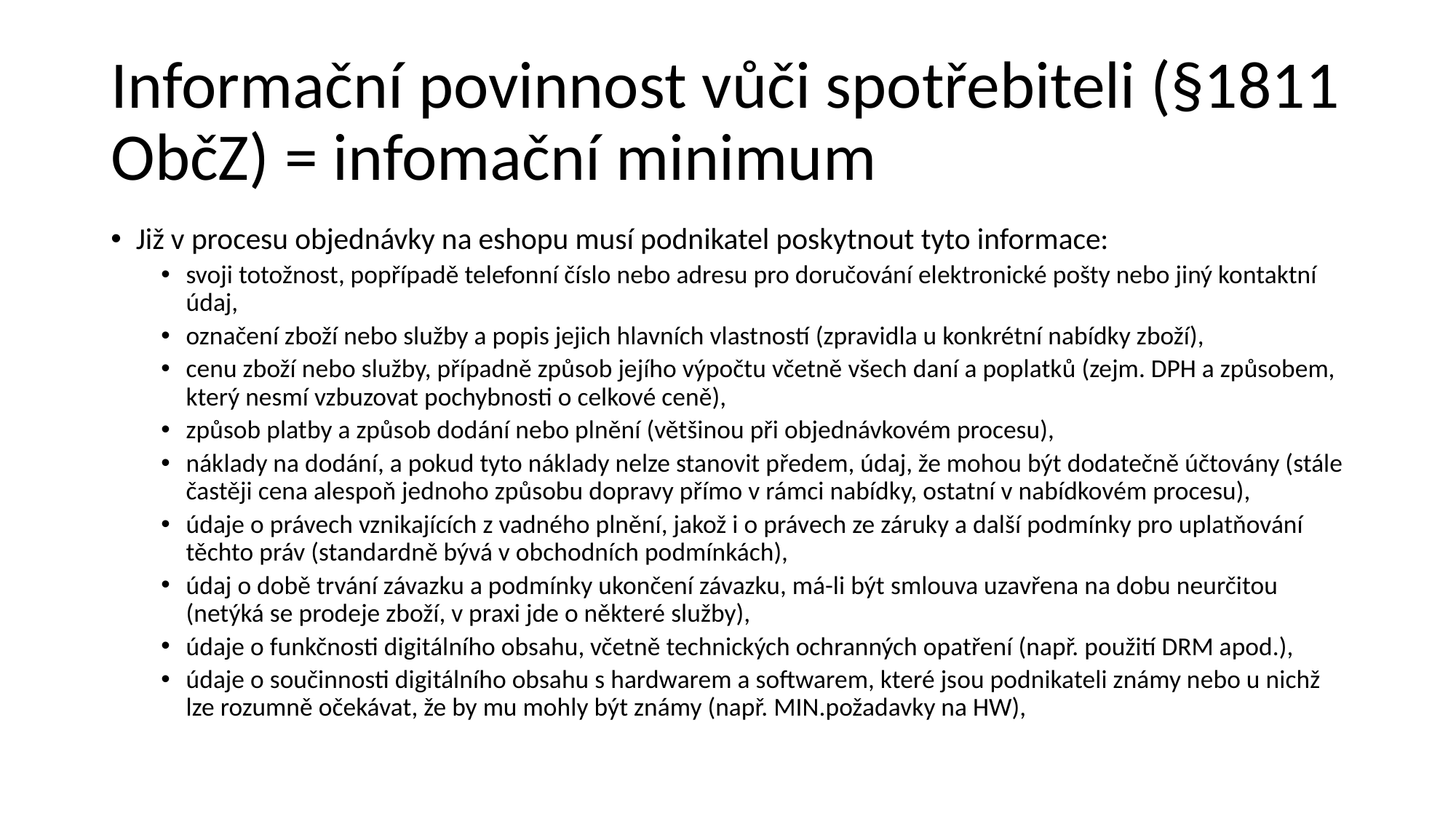

# Informační povinnost vůči spotřebiteli (§1811 ObčZ) = infomační minimum
Již v procesu objednávky na eshopu musí podnikatel poskytnout tyto informace:
svoji totožnost, popřípadě telefonní číslo nebo adresu pro doručování elektronické pošty nebo jiný kontaktní údaj,
označení zboží nebo služby a popis jejich hlavních vlastností (zpravidla u konkrétní nabídky zboží),
cenu zboží nebo služby, případně způsob jejího výpočtu včetně všech daní a poplatků (zejm. DPH a způsobem, který nesmí vzbuzovat pochybnosti o celkové ceně),
způsob platby a způsob dodání nebo plnění (většinou při objednávkovém procesu),
náklady na dodání, a pokud tyto náklady nelze stanovit předem, údaj, že mohou být dodatečně účtovány (stále častěji cena alespoň jednoho způsobu dopravy přímo v rámci nabídky, ostatní v nabídkovém procesu),
údaje o právech vznikajících z vadného plnění, jakož i o právech ze záruky a další podmínky pro uplatňování těchto práv (standardně bývá v obchodních podmínkách),
údaj o době trvání závazku a podmínky ukončení závazku, má-li být smlouva uzavřena na dobu neurčitou (netýká se prodeje zboží, v praxi jde o některé služby),
údaje o funkčnosti digitálního obsahu, včetně technických ochranných opatření (např. použití DRM apod.),
údaje o součinnosti digitálního obsahu s hardwarem a softwarem, které jsou podnikateli známy nebo u nichž lze rozumně očekávat, že by mu mohly být známy (např. MIN.požadavky na HW),